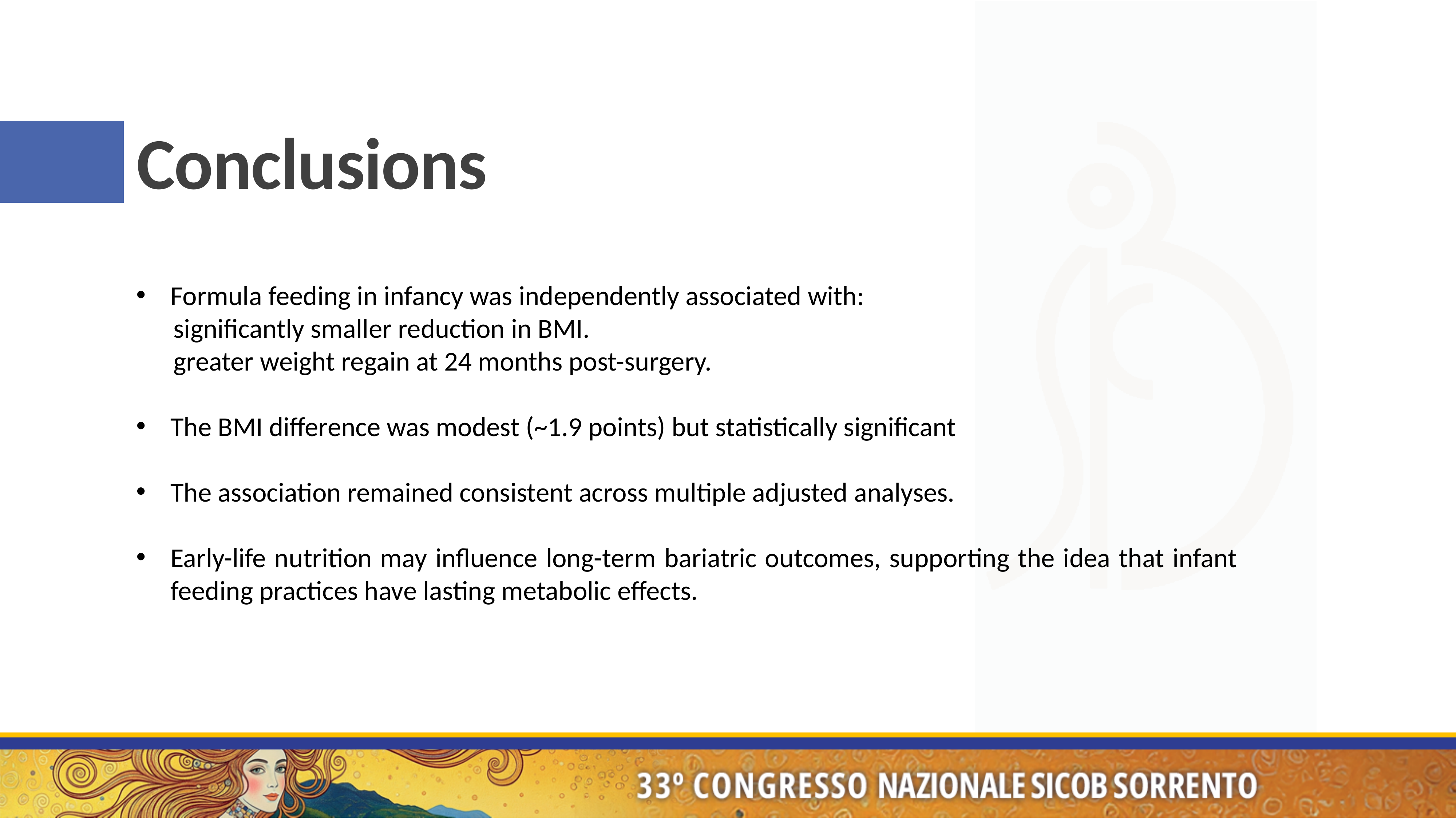

Conclusions
Formula feeding in infancy was independently associated with:
      significantly smaller reduction in BMI.
      greater weight regain at 24 months post-surgery.

The BMI difference was modest (~1.9 points) but statistically significant

The association remained consistent across multiple adjusted analyses.

Early-life nutrition may influence long-term bariatric outcomes, supporting the idea that infant feeding practices have lasting metabolic effects.